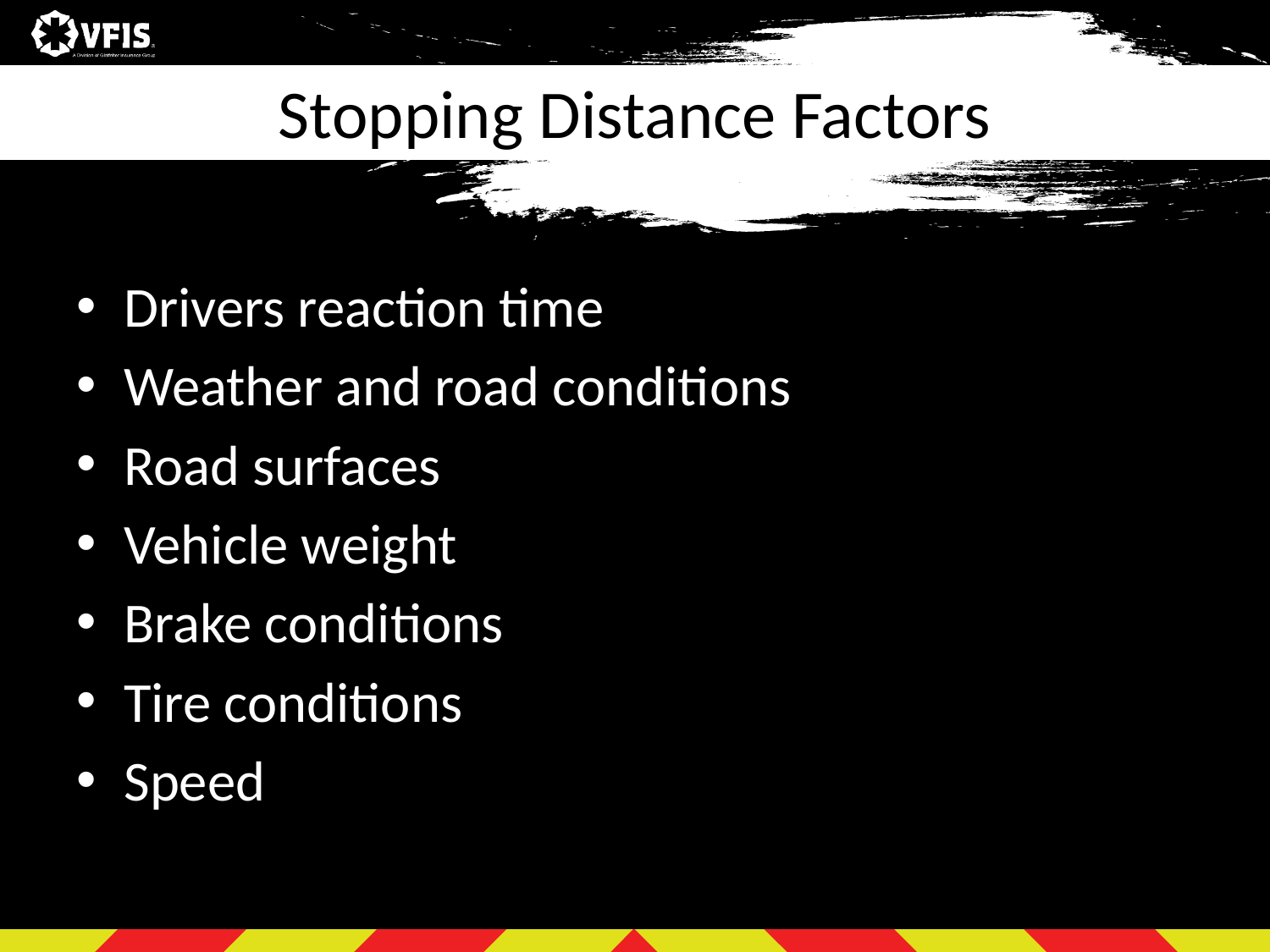

# Stopping Distance Factors
Drivers reaction time
Weather and road conditions
Road surfaces
Vehicle weight
Brake conditions
Tire conditions
Speed